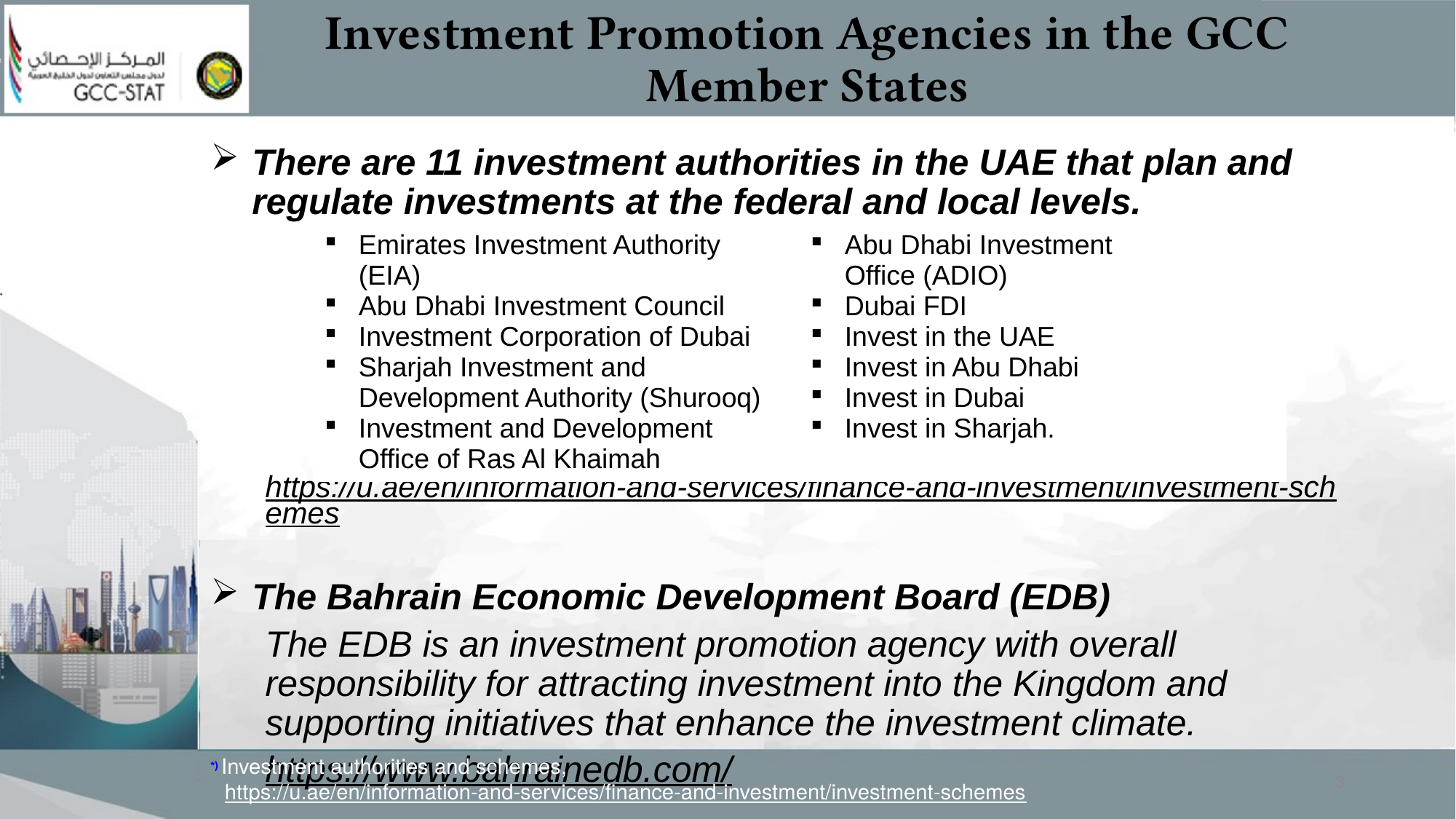

# Investment Promotion Agencies in the GCC Member States
There are 11 investment authorities in the UAE that plan and regulate investments at the federal and local levels.

https://u.ae/en/information-and-services/finance-and-investment/investment-schemes
The Bahrain Economic Development Board (EDB)
The EDB is an investment promotion agency with overall responsibility for attracting investment into the Kingdom and supporting initiatives that enhance the investment climate.
https://www.bahrainedb.com/
| Emirates Investment Authority (EIA) Abu Dhabi Investment Council Investment Corporation of Dubai Sharjah Investment and Development Authority (Shurooq) Investment and Development Office of Ras Al Khaimah | Abu Dhabi Investment Office (ADIO)  Dubai FDI  Invest in the UAE Invest in Abu Dhabi Invest in Dubai Invest in Sharjah. |
| --- | --- |
*) Investment authorities and schemes,
https://u.ae/en/information-and-services/finance-and-investment/investment-schemes
3